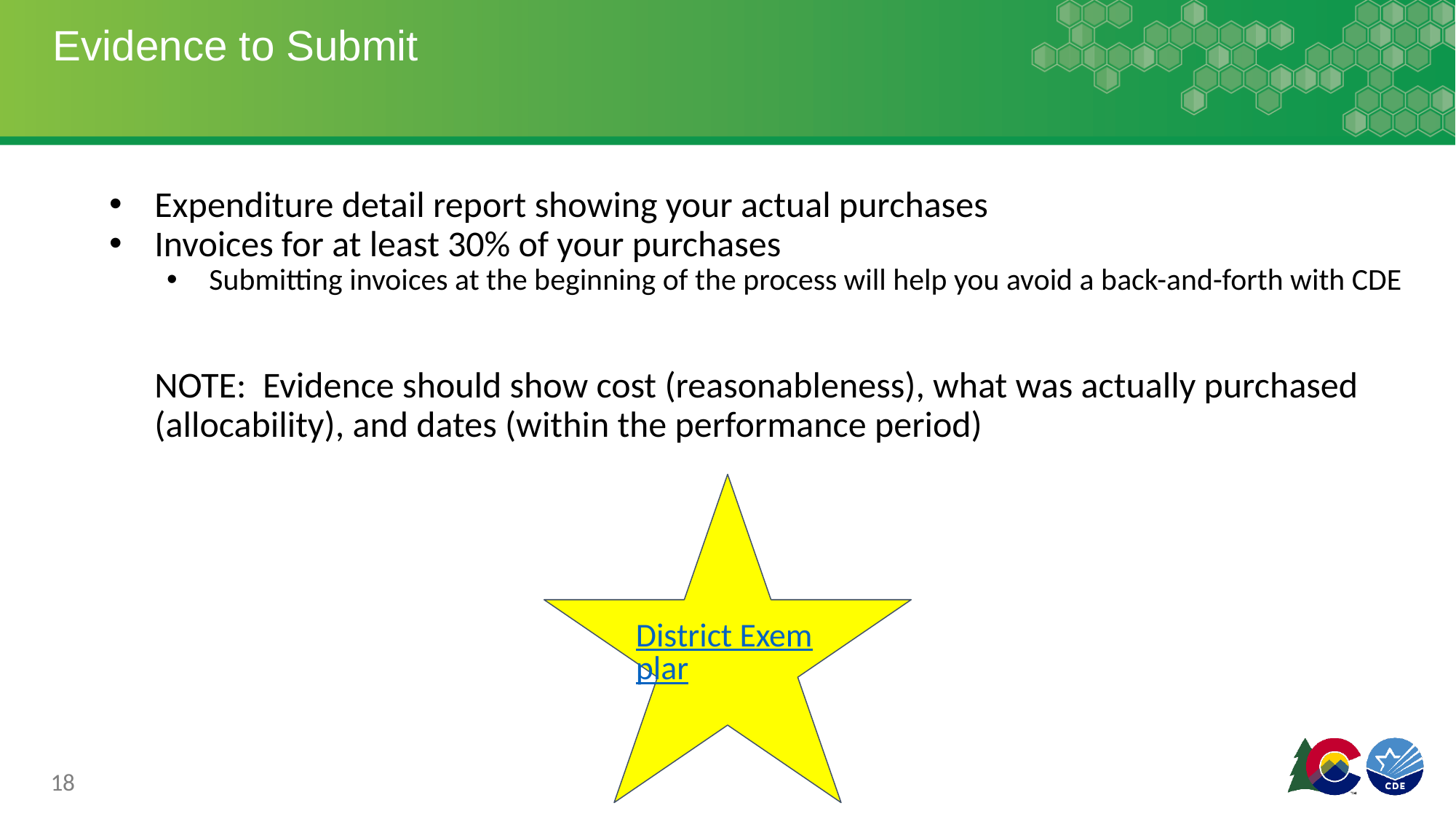

# Evidence to Submit
Expenditure detail report showing your actual purchases
Invoices for at least 30% of your purchases
Submitting invoices at the beginning of the process will help you avoid a back-and-forth with CDE

NOTE:  Evidence should show cost (reasonableness), what was actually purchased (allocability), and dates (within the performance period)

District Exemplar
18